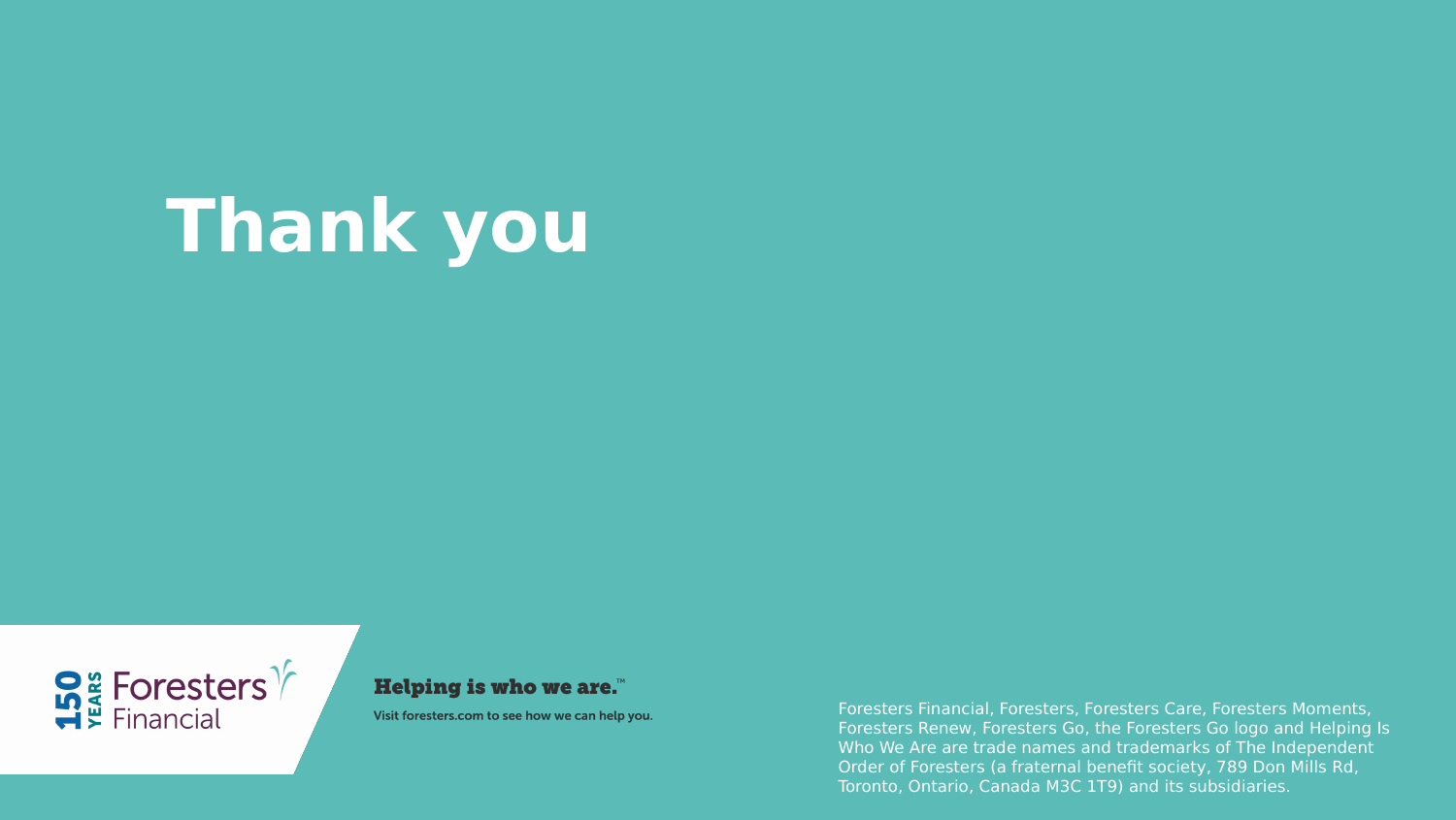

# Thank you
Foresters Financial, Foresters, Foresters Care, Foresters Moments, Foresters Renew, Foresters Go, the Foresters Go logo and Helping Is Who We Are are trade names and trademarks of The Independent Order of Foresters (a fraternal benefit society, 789 Don Mills Rd, Toronto, Ontario, Canada M3C 1T9) and its subsidiaries.